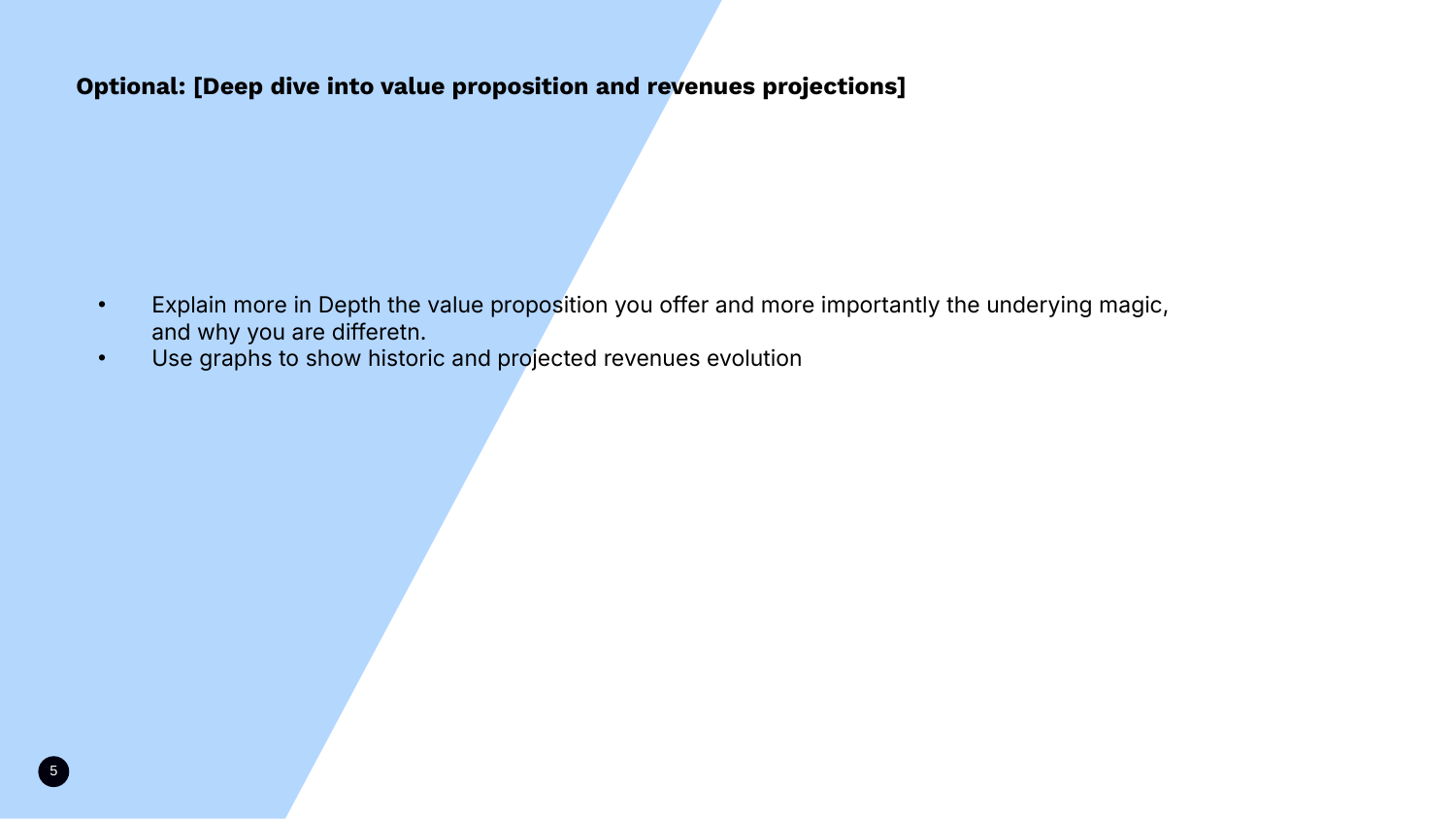

Optional: [Deep dive into value proposition and revenues projections]
Explain more in Depth the value proposition you offer and more importantly the underying magic, and why you are differetn.
Use graphs to show historic and projected revenues evolution
5